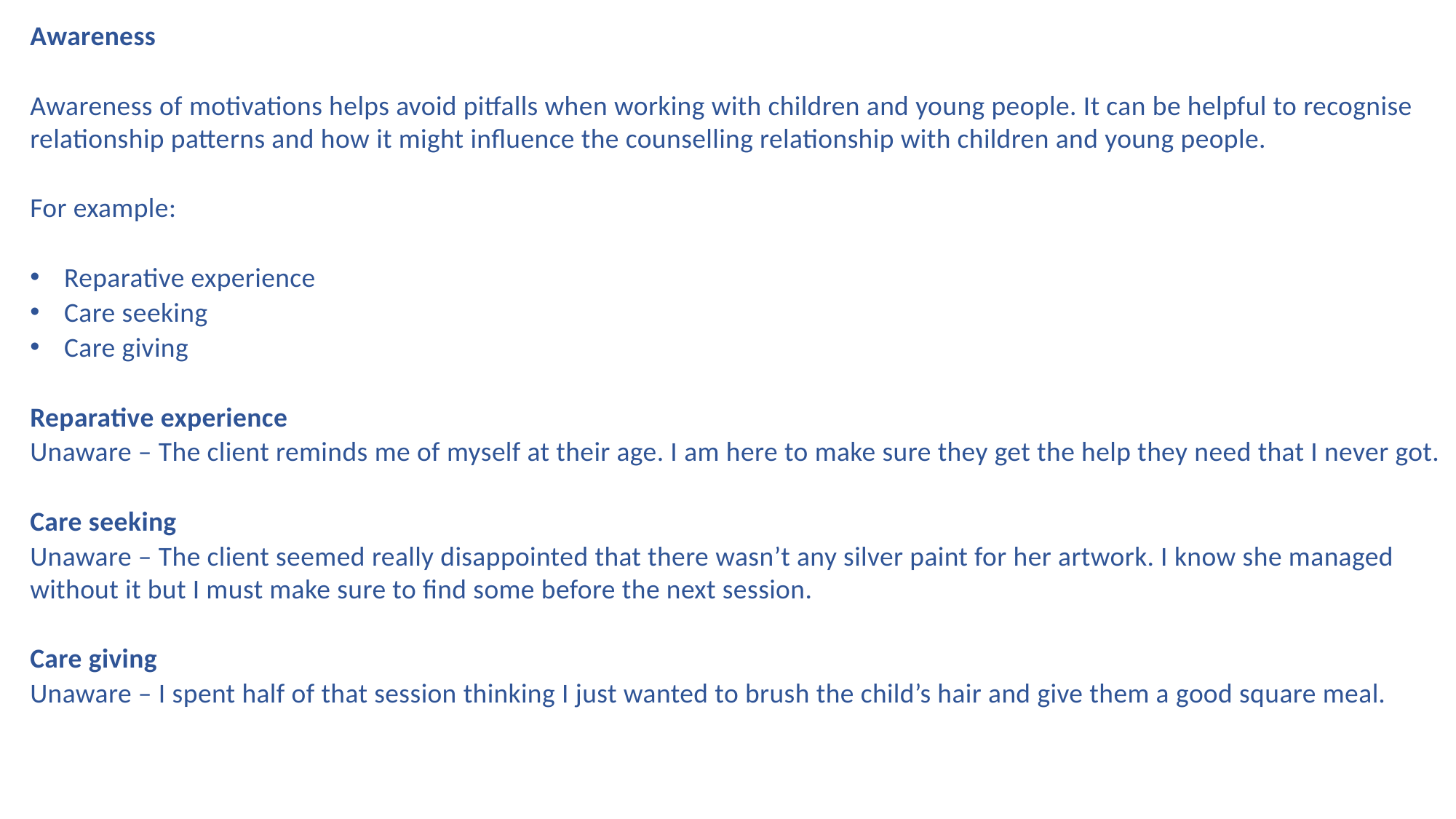

Awareness

Awareness of motivations helps avoid pitfalls when working with children and young people. It can be helpful to recognise relationship patterns and how it might influence the counselling relationship with children and young people.

For example:

Reparative experience
Care seeking
Care giving

Reparative experience
Unaware – The client reminds me of myself at their age. I am here to make sure they get the help they need that I never got.

Care seeking
Unaware – The client seemed really disappointed that there wasn’t any silver paint for her artwork. I know she managed without it but I must make sure to find some before the next session.

Care giving
Unaware – I spent half of that session thinking I just wanted to brush the child’s hair and give them a good square meal.